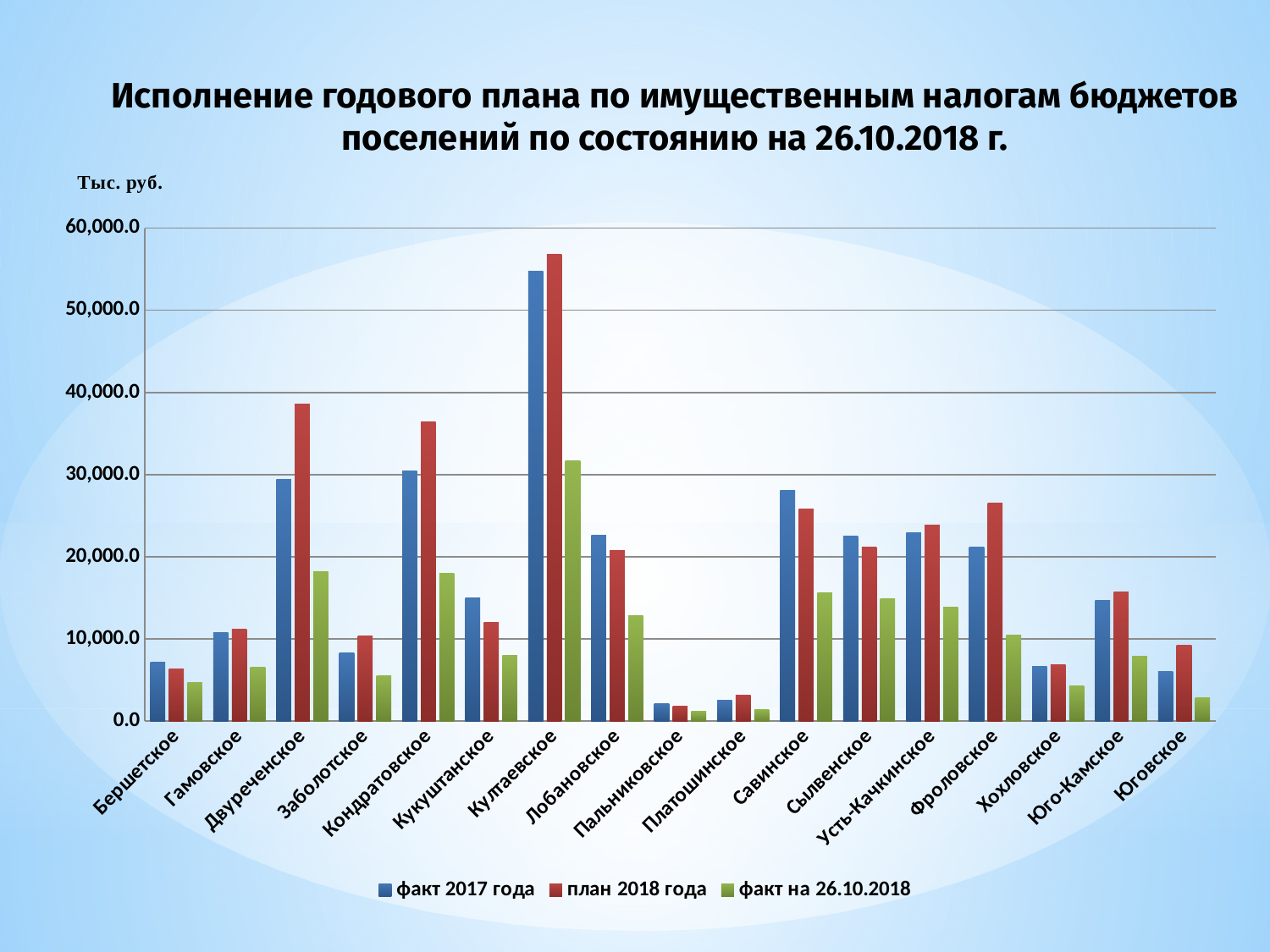

Исполнение годового плана по имущественным налогам бюджетов поселений по состоянию на 26.10.2018 г.

### Chart

| Category | факт 2017 года | план 2018 года | факт на 26.10.2018 |
|---|---|---|---|
| Бершетское | 7201.66 | 6394.6 | 4719.84 |
| Гамовское | 10783.32 | 11147.5 | 6562.81 |
| Двуреченское | 29399.79 | 38582.7 | 18239.82 |
| Заболотское | 8291.1 | 10356.6 | 5500.73 |
| Кондратовское | 30463.58 | 36423.46 | 17948.97 |
| Кукуштанское | 14997.45 | 11978.7 | 7948.42 |
| Култаевское | 54722.31 | 56853.4 | 31648.14 |
| Лобановское | 22613.73 | 20814.6 | 12806.46 |
| Пальниковское | 2117.96 | 1835.2 | 1160.3 |
| Платошинское | 2519.28 | 3163.63 | 1371.47 |
| Савинское | 28083.83 | 25786.69 | 15666.01 |
| Сылвенское | 22512.92 | 21180.97 | 14856.13 |
| Усть-Качкинское | 22975.8 | 23893.8 | 13885.4 |
| Фроловское | 21233.04 | 26539.3 | 10502.16 |
| Хохловское | 6666.53 | 6911.2 | 4245.7 |
| Юго-Камское | 14707.27 | 15674.68 | 7901.55 |
| Юговское | 6078.39 | 9218.3 | 2813.47 |